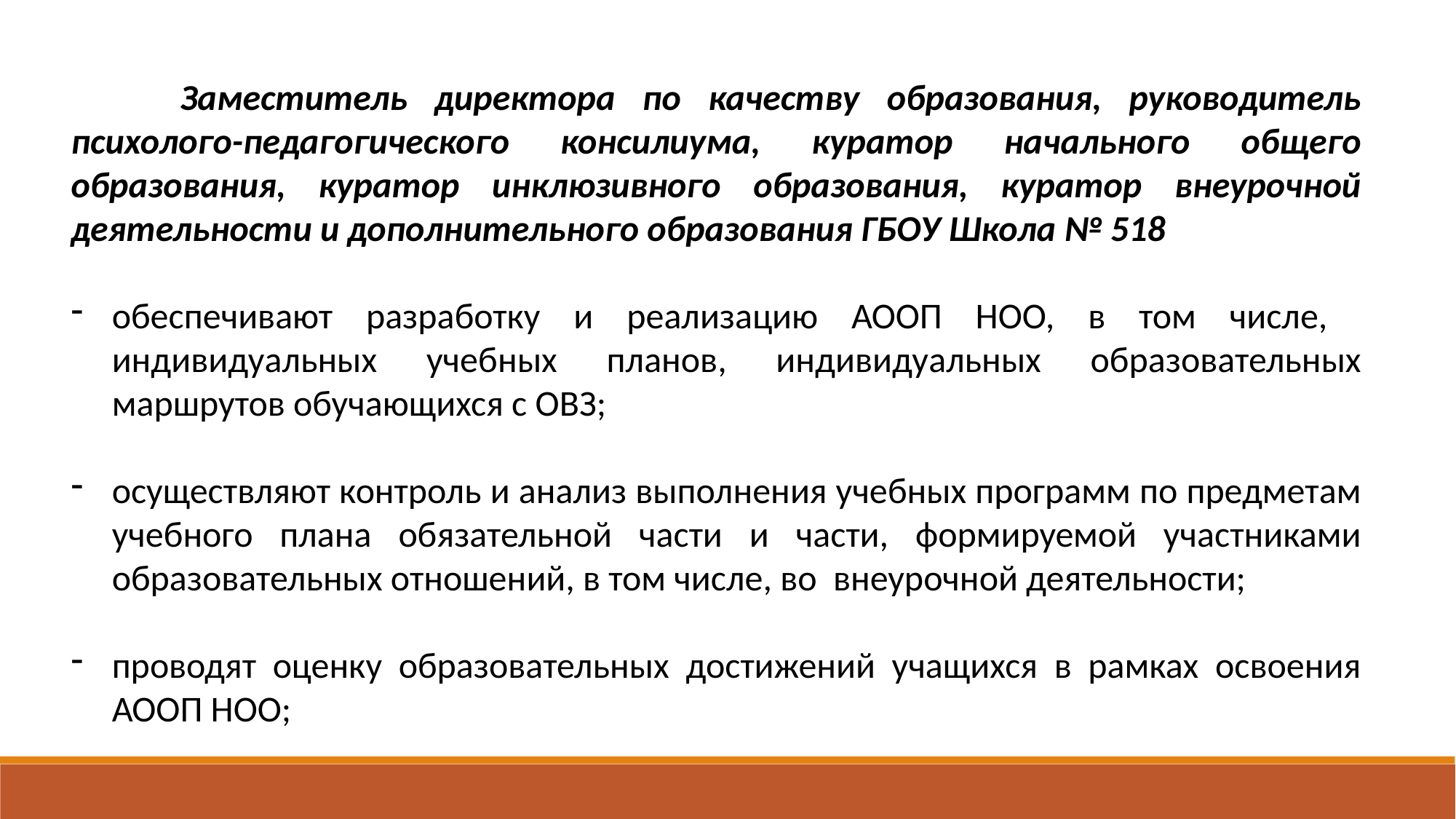

Заместитель директора по качеству образования, руководитель психолого-педагогического консилиума, куратор начального общего образования, куратор инклюзивного образования, куратор внеурочной деятельности и дополнительного образования ГБОУ Школа № 518

обеспечивают разработку и реализацию АООП НОО, в том числе,  индивидуальных учеб­ных планов, индивидуальных образовательных маршрутов обучающихся с ОВЗ;

осуществляют контроль и анализ выполнения учебных программ по предметам учебного плана обязательной части и части, формируемой участниками образовательных отношений, в том числе, во  внеурочной деятельности;

проводят оценку образовательных достижений учащихся в рамках освоения АООП НОО;

обеспечивают разработку и совершенствование рабочих программ учебных предметов, курсов, модулей (дисциплин) по учебным предметам обязательной части учебного плана, а так­же предметам, курсам учебного плана части, формируемой участниками образовательных отношений;